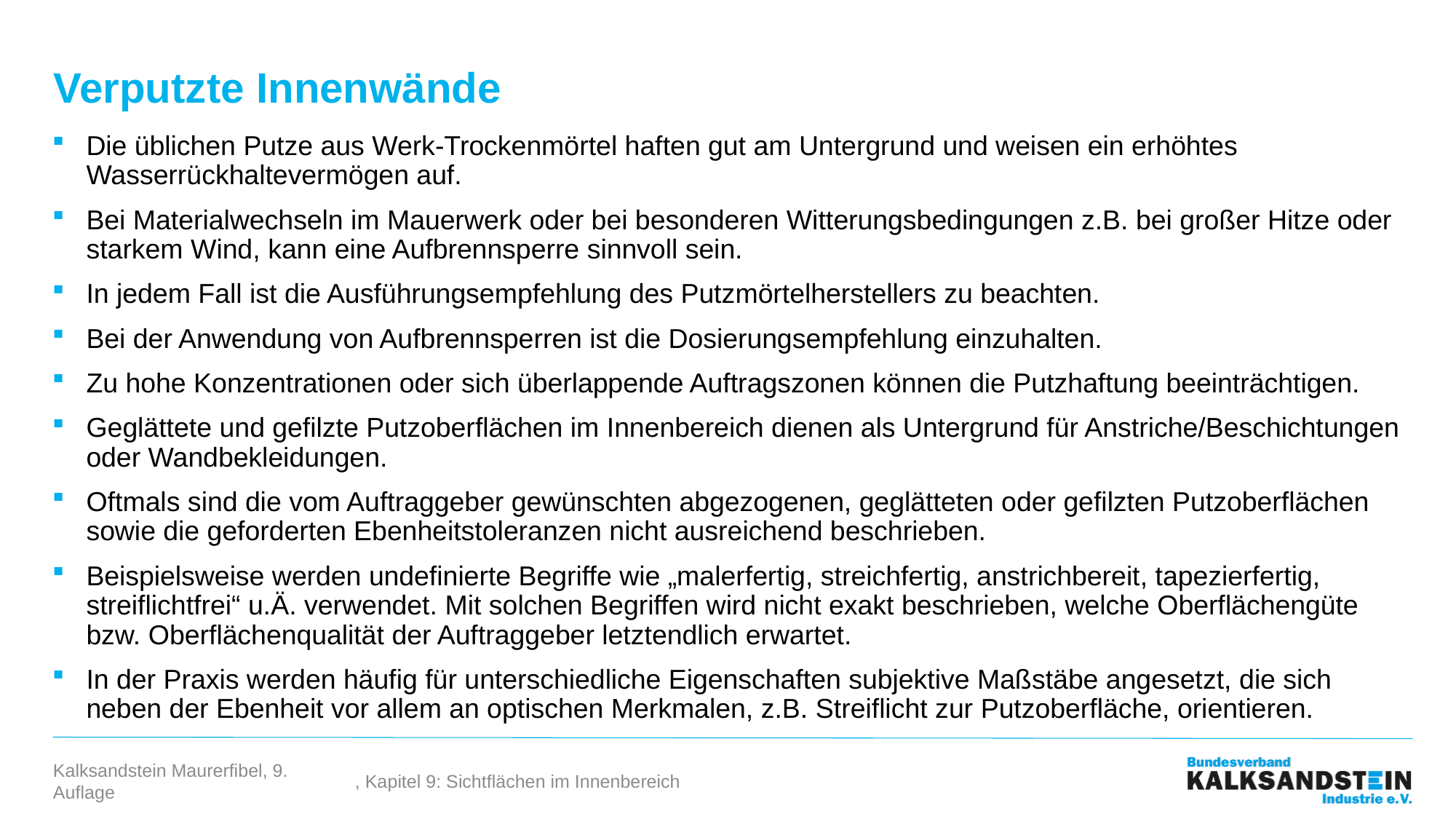

# Verputzte Innenwände
Die üblichen Putze aus Werk-Trockenmörtel haften gut am Untergrund und weisen ein erhöhtes Wasserrückhaltevermögen auf.
Bei Materialwechseln im Mauerwerk oder bei besonderen Witterungsbedingungen z.B. bei großer Hitze oder starkem Wind, kann eine Aufbrennsperre sinnvoll sein.
In jedem Fall ist die Ausführungsempfehlung des Putzmörtelherstellers zu beachten.
Bei der Anwendung von Aufbrennsperren ist die Dosierungsempfehlung einzuhalten.
Zu hohe Konzentrationen oder sich überlappende Auftragszonen können die Putzhaftung beeinträchtigen.
Geglättete und gefilzte Putzoberflächen im Innenbereich dienen als Untergrund für Anstriche/Beschichtungen oder Wandbekleidungen.
Oftmals sind die vom Auftraggeber gewünschten abgezogenen, geglätteten oder gefilzten Putzoberflächen sowie die geforderten Ebenheitstoleranzen nicht ausreichend beschrieben.
Beispielsweise werden undefinierte Begriffe wie „malerfertig, streichfertig, anstrichbereit, tapezierfertig, streiflichtfrei“ u.Ä. verwendet. Mit solchen Begriffen wird nicht exakt beschrieben, welche Oberflächengüte bzw. Oberflächenqualität der Auftraggeber letztendlich erwartet.
In der Praxis werden häufig für unterschiedliche Eigenschaften subjektive Maßstäbe angesetzt, die sich neben der Ebenheit vor allem an optischen Merkmalen, z.B. Streiflicht zur Putzoberfläche, orientieren.

, Kapitel 9: Sichtflächen im Innenbereich